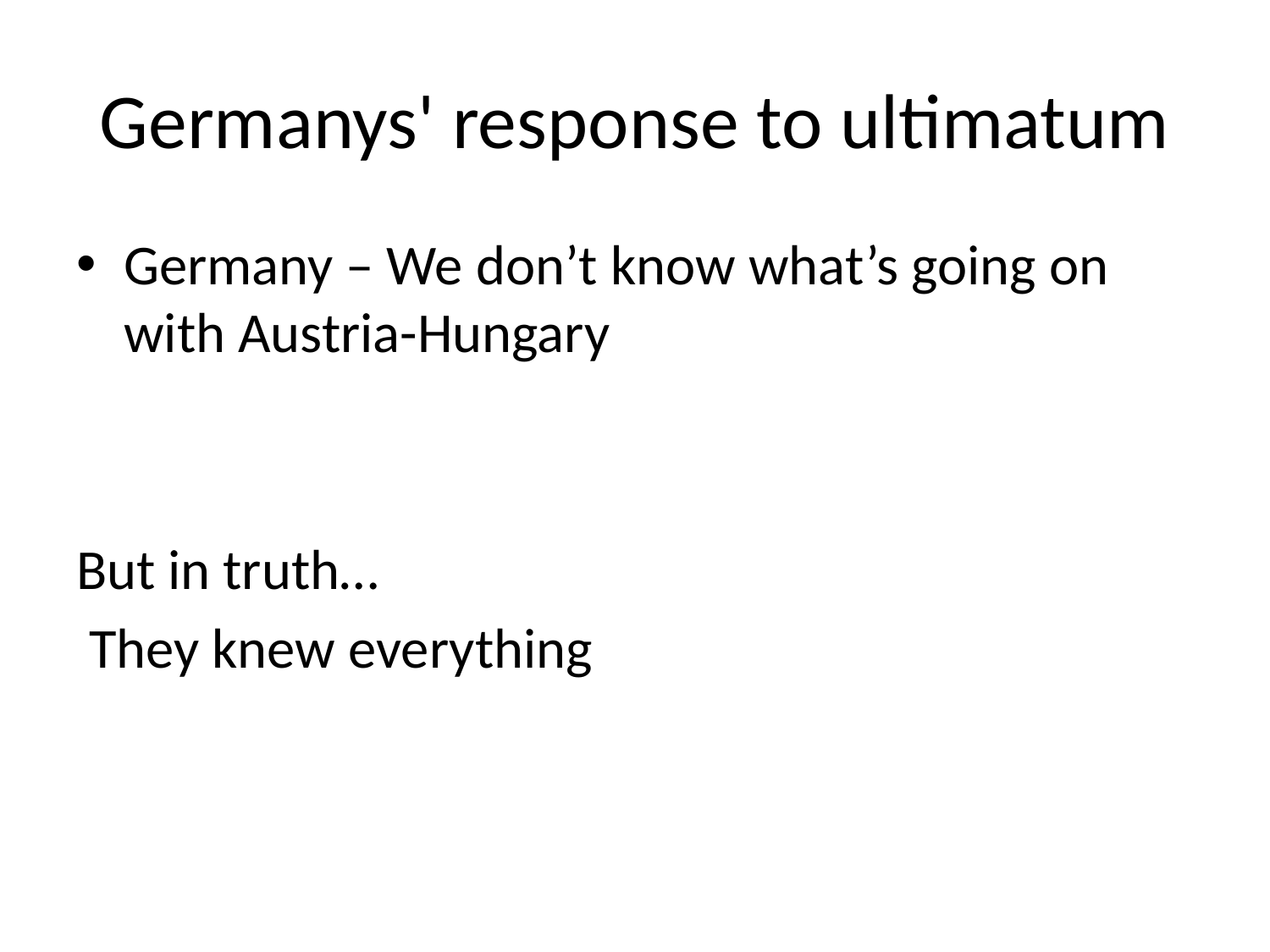

# Germanys' response to ultimatum
Germany – We don’t know what’s going on with Austria-Hungary

But in truth…
 They knew everything